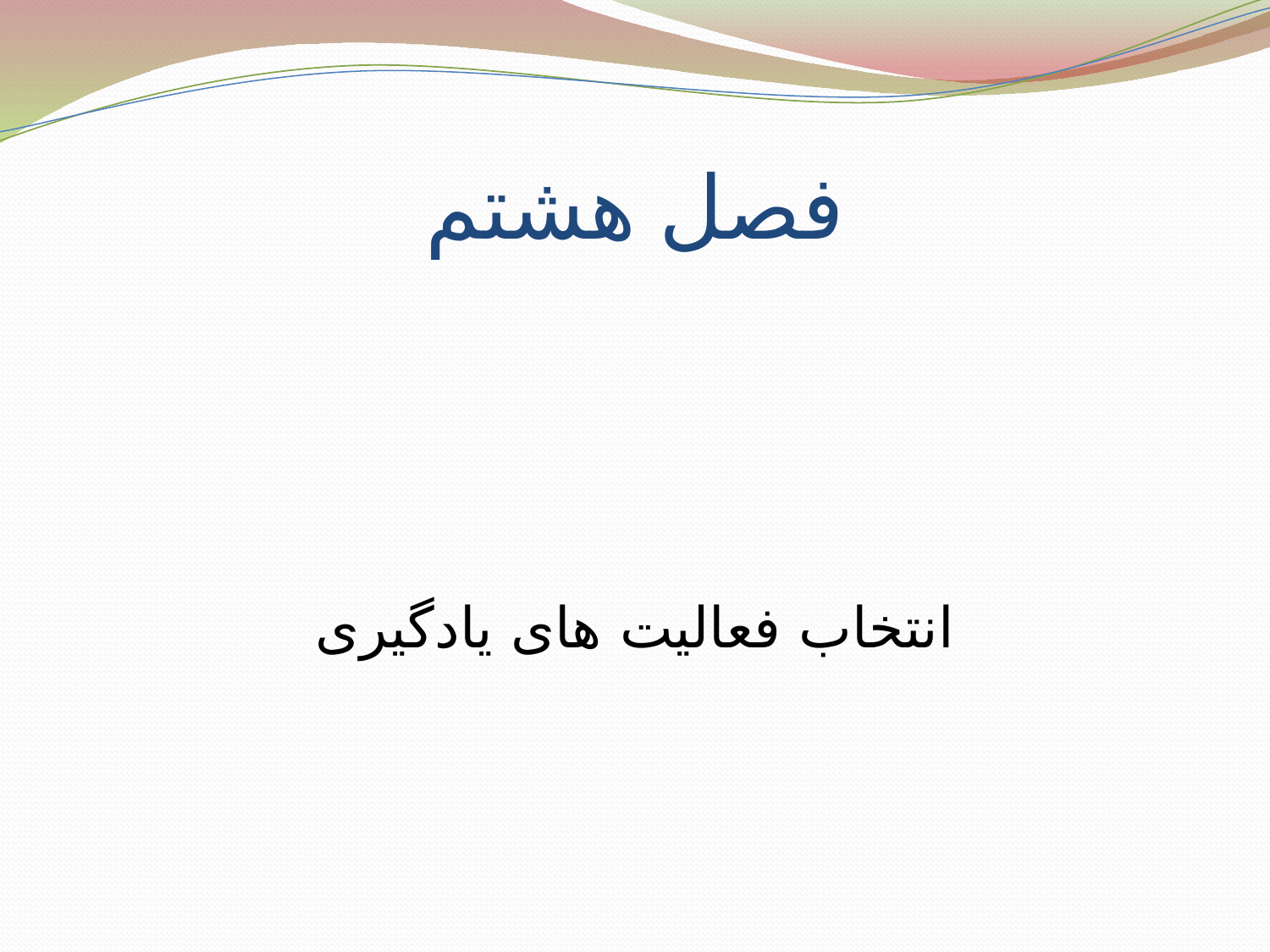

# فصل هشتم

انتخاب فعالیت های یادگیری